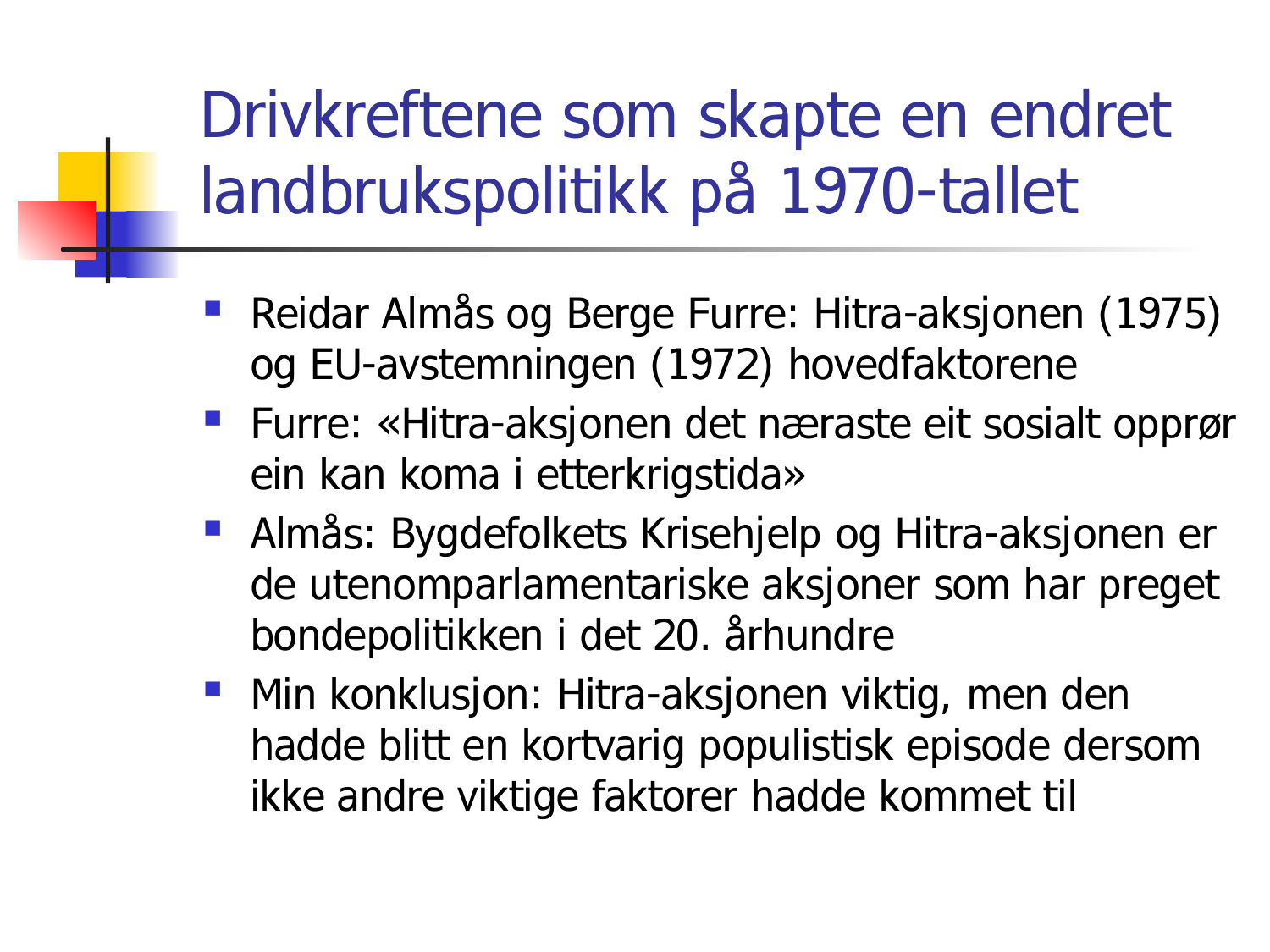

Drivkreftene som skapte en endret landbrukspolitikk på 1970-tallet
Reidar Almås og Berge Furre: Hitra-aksjonen (1975) og EU-avstemningen (1972) hovedfaktorene
Furre: «Hitra-aksjonen det næraste eit sosialt opprør ein kan koma i etterkrigstida»
Almås: Bygdefolkets Krisehjelp og Hitra-aksjonen er de utenomparlamentariske aksjoner som har preget bondepolitikken i det 20. århundre
Min konklusjon: Hitra-aksjonen viktig, men den hadde blitt en kortvarig populistisk episode dersom ikke andre viktige faktorer hadde kommet til